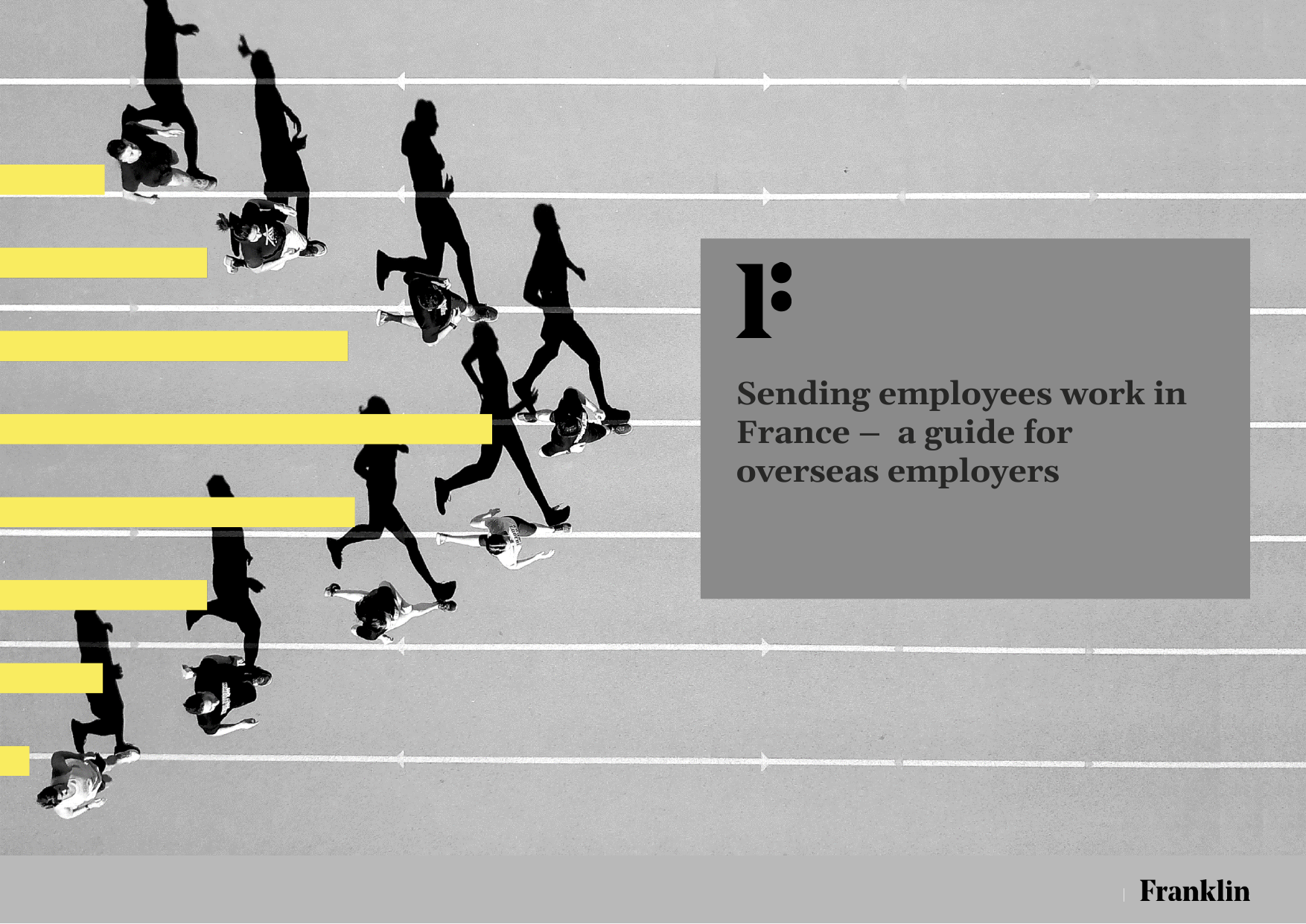

# Sending employees work in France –  a guide for overseas employers